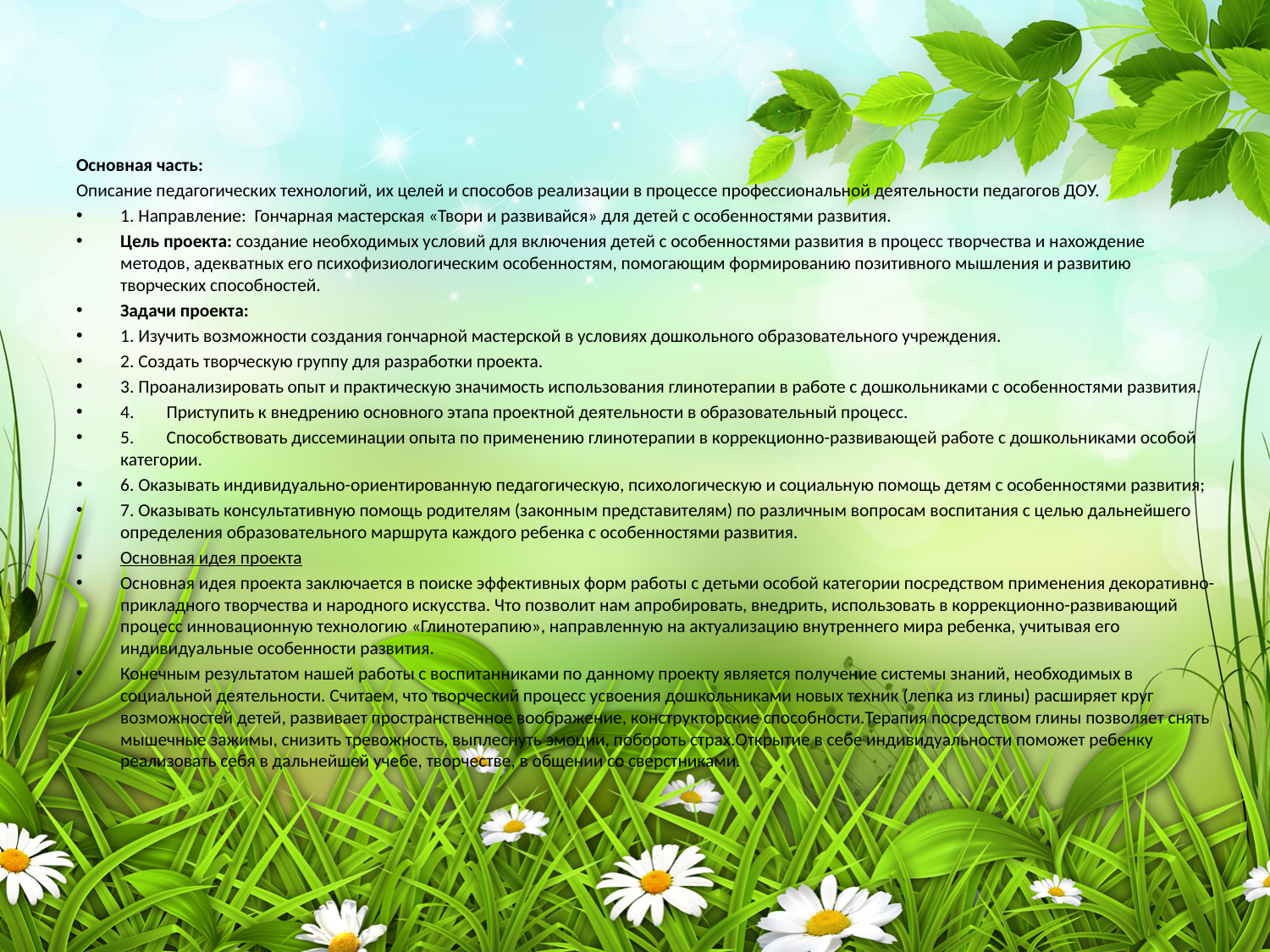

Основная часть:
Описание педагогических технологий, их целей и способов реализации в процессе профессиональной деятельности педагогов ДОУ.
1. Направление:  Гончарная мастерская «Твори и развивайся» для детей с особенностями развития.
Цель проекта: создание необходимых условий для включения детей с особенностями развития в процесс творчества и нахождение методов, адекватных его психофизиологическим особенностям, помогающим формированию позитивного мышления и развитию творческих способностей.
Задачи проекта:
1. Изучить возможности создания гончарной мастерской в условиях дошкольного образовательного учреждения.
2. Создать творческую группу для разработки проекта.
3. Проанализировать опыт и практическую значимость использования глинотерапии в работе с дошкольниками с особенностями развития.
4.        Приступить к внедрению основного этапа проектной деятельности в образовательный процесс.
5.        Способствовать диссеминации опыта по применению глинотерапии в коррекционно-развивающей работе с дошкольниками особой категории.
6. Оказывать индивидуально-ориентированную педагогическую, психологическую и социальную помощь детям с особенностями развития;
7. Оказывать консультативную помощь родителям (законным представителям) по различным вопросам воспитания с целью дальнейшего определения образовательного маршрута каждого ребенка с особенностями развития.
Основная идея проекта
Основная идея проекта заключается в поиске эффективных форм работы с детьми особой категории посредством применения декоративно-прикладного творчества и народного искусства. Что позволит нам апробировать, внедрить, использовать в коррекционно-развивающий процесс инновационную технологию «Глинотерапию», направленную на актуализацию внутреннего мира ребенка, учитывая его индивидуальные особенности развития.
Конечным результатом нашей работы с воспитанниками по данному проекту является получение системы знаний, необходимых в социальной деятельности. Считаем, что творческий процесс усвоения дошкольниками новых техник (лепка из глины) расширяет круг возможностей детей, развивает пространственное воображение, конструкторские способности.Терапия посредством глины позволяет снять мышечные зажимы, снизить тревожность, выплеснуть эмоции, побороть страх.Открытие в себе индивидуальности поможет ребенку реализовать себя в дальнейшей учебе, творчестве, в общении со сверстниками.

#